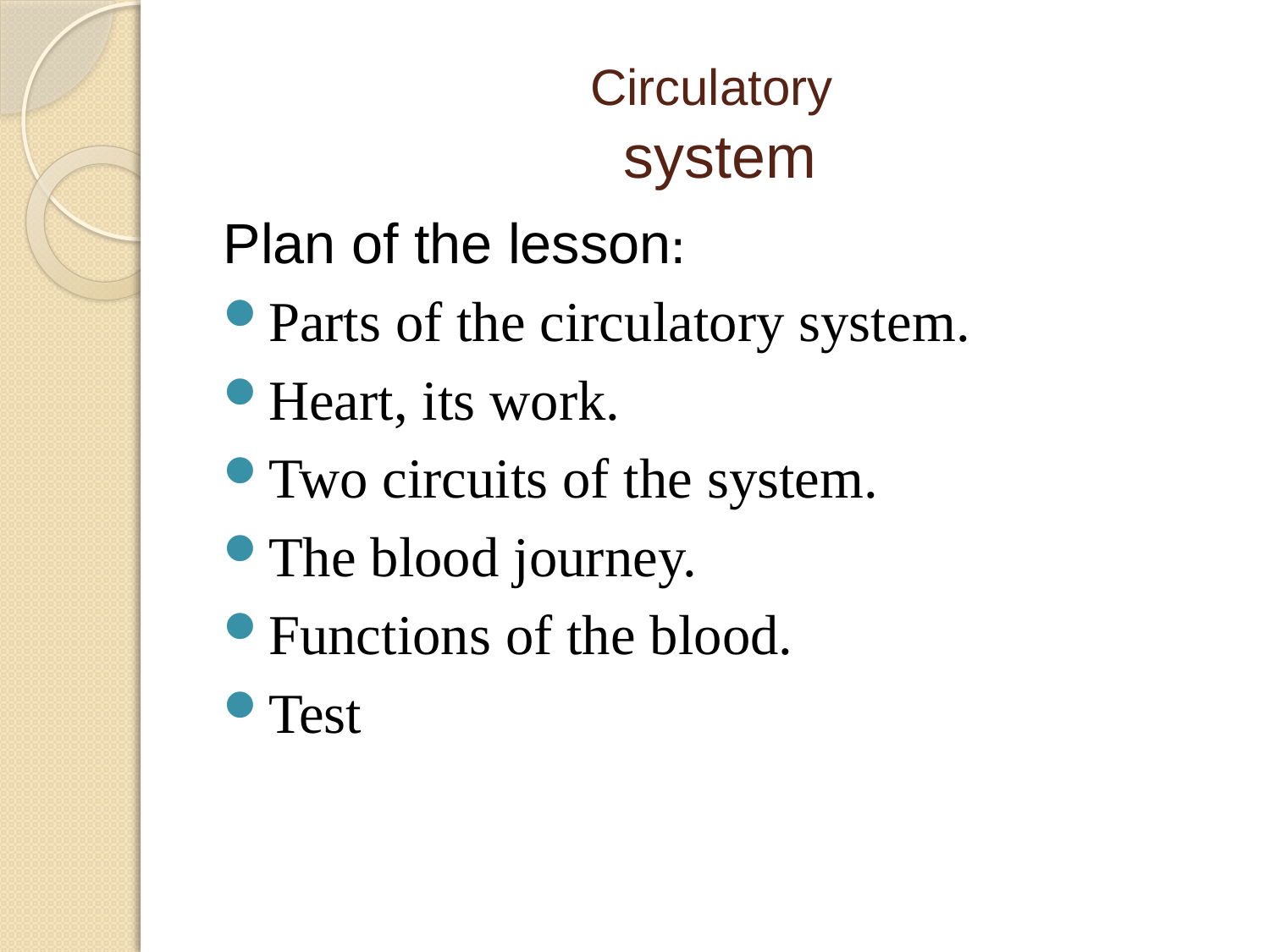

# Circulatory system
Plan of the lesson:
Parts of the circulatory system.
Heart, its work.
Two circuits of the system.
The blood journey.
Functions of the blood.
Test